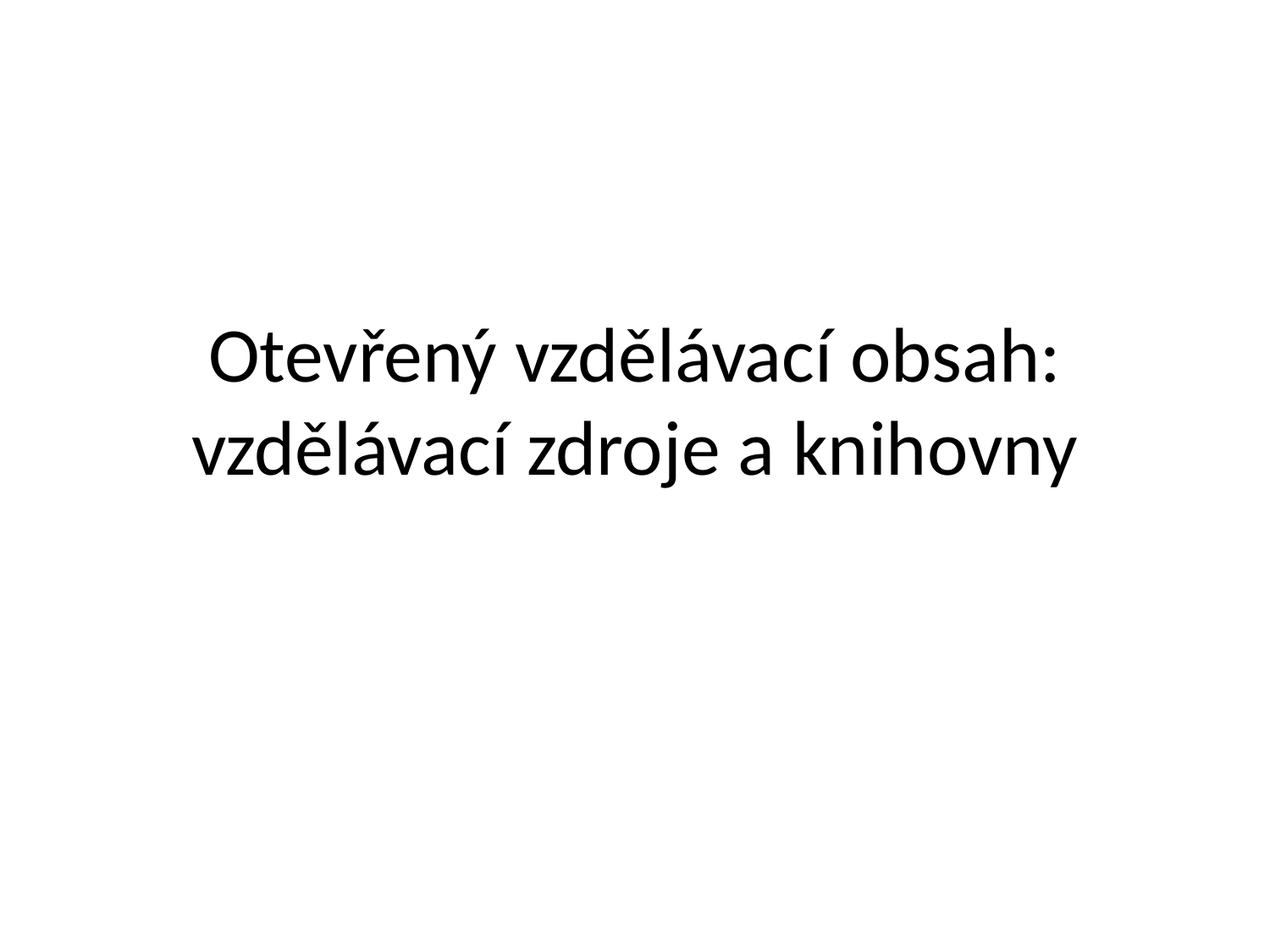

# Otevřený vzdělávací obsah: vzdělávací zdroje a knihovny